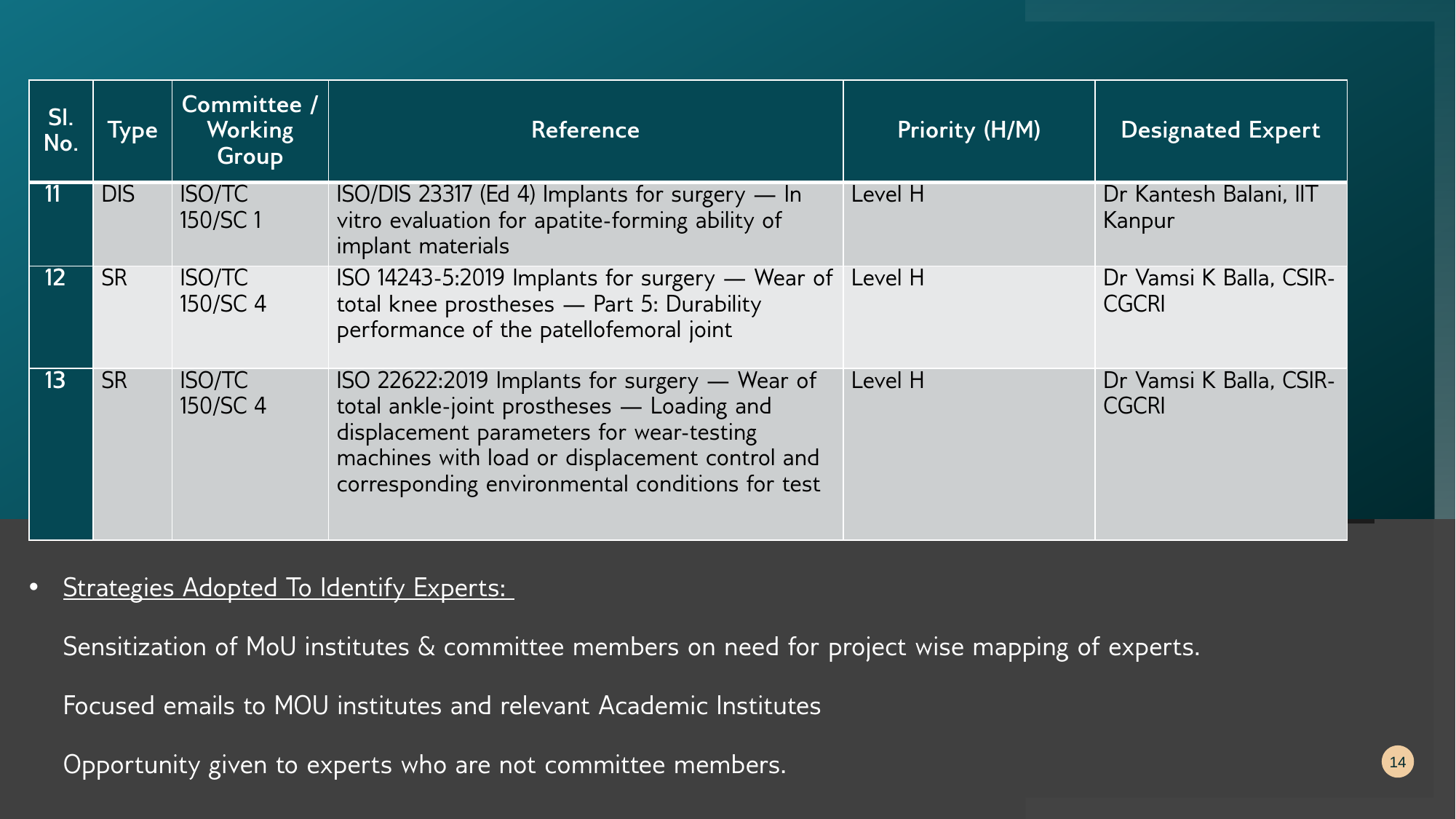

| Sl. No. | Type | Committee / Working Group | Reference | Priority (H/M) | Designated Expert |
| --- | --- | --- | --- | --- | --- |
| 11 | DIS | ISO/TC 150/SC 1 | ISO/DIS 23317 (Ed 4) Implants for surgery — In vitro evaluation for apatite-forming ability of implant materials | Level H | Dr Kantesh Balani, IIT Kanpur |
| 12 | SR | ISO/TC 150/SC 4 | ISO 14243-5:2019 Implants for surgery — Wear of total knee prostheses — Part 5: Durability performance of the patellofemoral joint | Level H | Dr Vamsi K Balla, CSIR-CGCRI |
| 13 | SR | ISO/TC 150/SC 4 | ISO 22622:2019 Implants for surgery — Wear of total ankle-joint prostheses — Loading and displacement parameters for wear-testing machines with load or displacement control and corresponding environmental conditions for test | Level H | Dr Vamsi K Balla, CSIR-CGCRI |
# Strategies Adopted To Identify Experts: Sensitization of MoU institutes & committee members on need for project wise mapping of experts. Focused emails to MOU institutes and relevant Academic Institutes Opportunity given to experts who are not committee members.
14